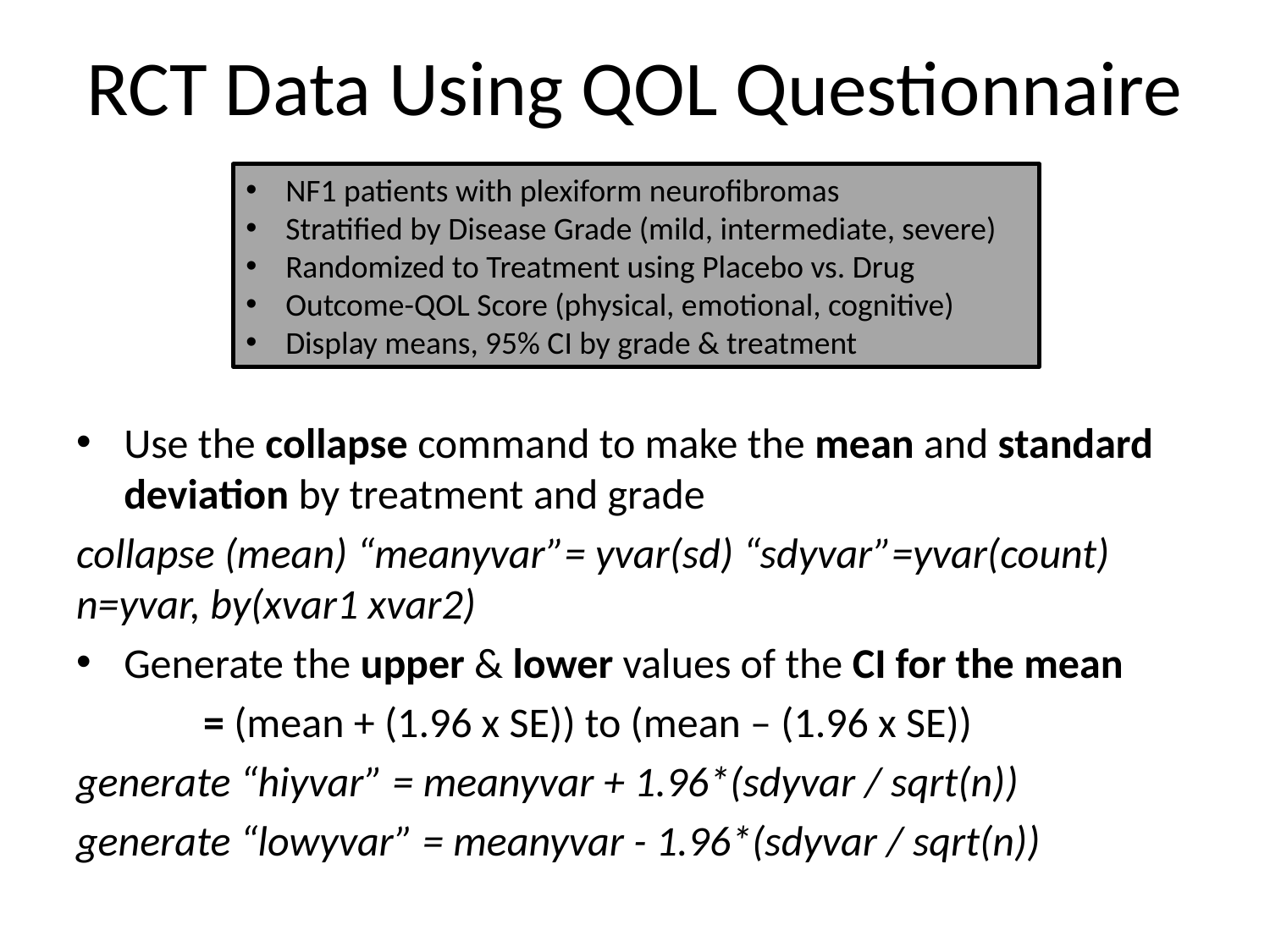

# RCT Data Using QOL Questionnaire
NF1 patients with plexiform neurofibromas
Stratified by Disease Grade (mild, intermediate, severe)
Randomized to Treatment using Placebo vs. Drug
Outcome-QOL Score (physical, emotional, cognitive)
Display means, 95% CI by grade & treatment
Use the collapse command to make the mean and standard deviation by treatment and grade
collapse (mean) “meanyvar”= yvar(sd) “sdyvar”=yvar(count) n=yvar, by(xvar1 xvar2)
Generate the upper & lower values of the CI for the mean
	= (mean + (1.96 x SE)) to (mean – (1.96 x SE))
generate “hiyvar” = meanyvar + 1.96*(sdyvar / sqrt(n))
generate “lowyvar” = meanyvar - 1.96*(sdyvar / sqrt(n))